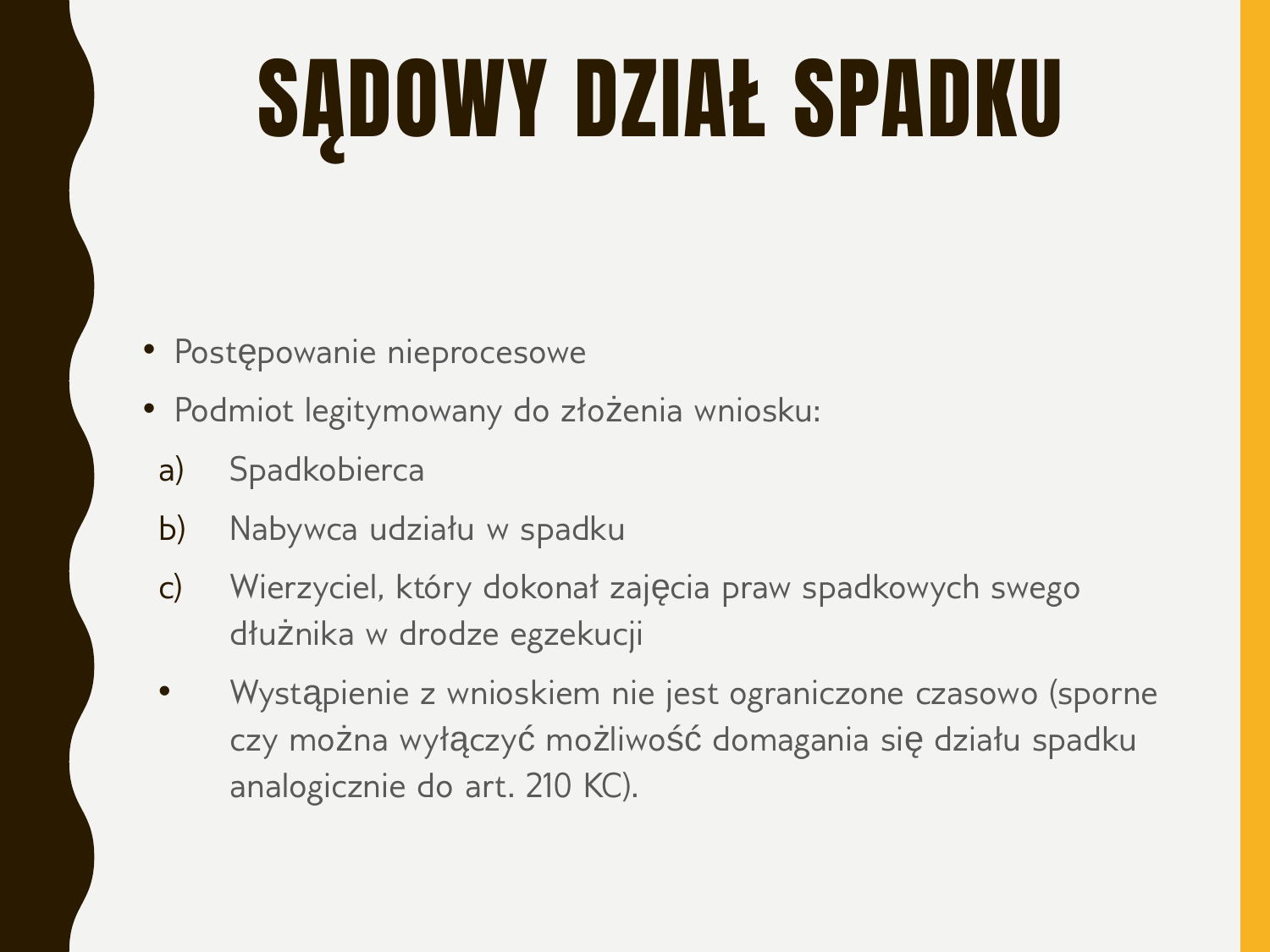

# Sądowy dział spadku
Postępowanie nieprocesowe
Podmiot legitymowany do złożenia wniosku:
Spadkobierca
Nabywca udziału w spadku
Wierzyciel, który dokonał zajęcia praw spadkowych swego dłużnika w drodze egzekucji
Wystąpienie z wnioskiem nie jest ograniczone czasowo (sporne czy można wyłączyć możliwość domagania się działu spadku analogicznie do art. 210 KC).